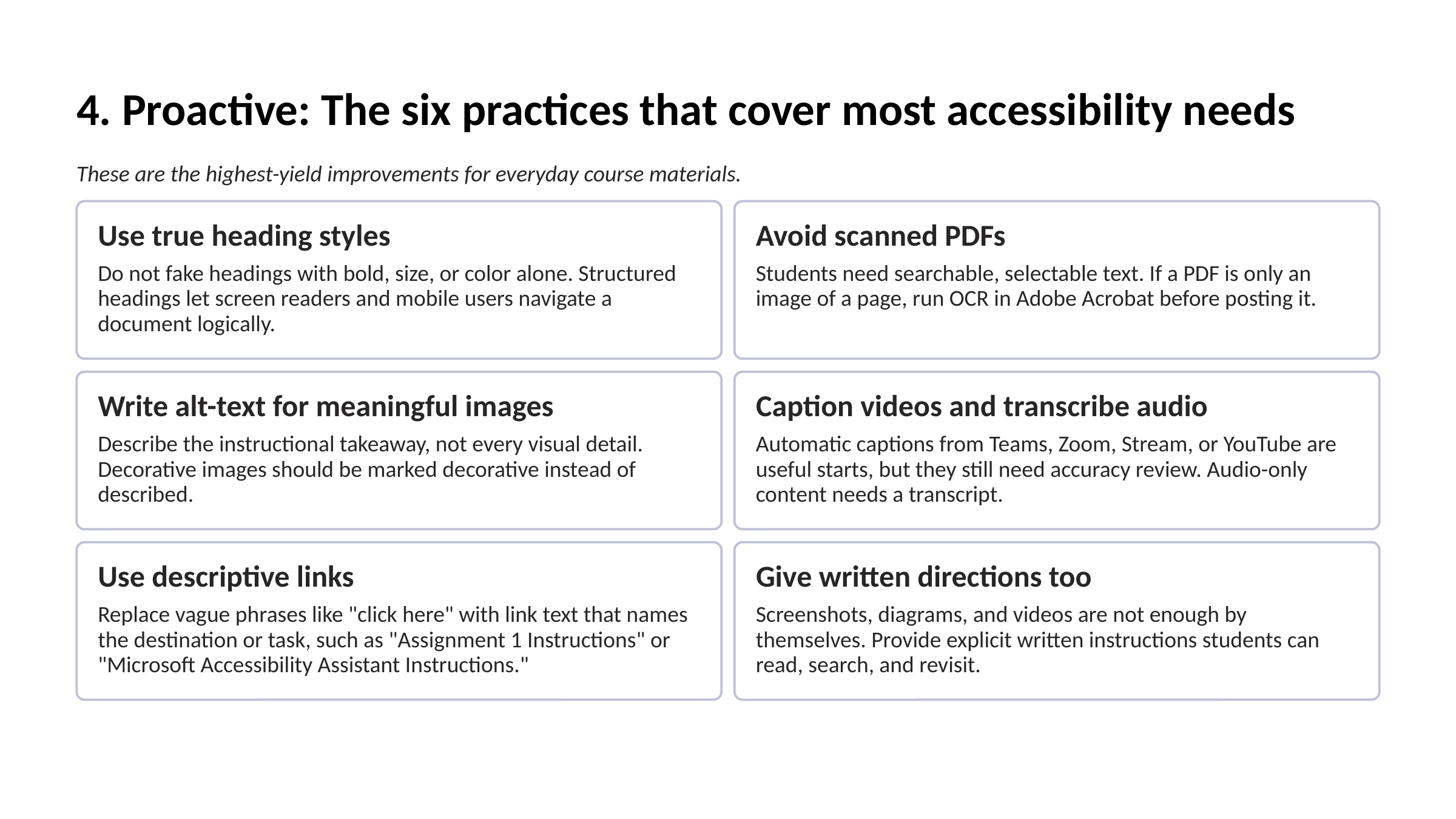

4. Proactive: The six practices that cover most accessibility needs
These are the highest-yield improvements for everyday course materials.

Use true heading styles
Avoid scanned PDFs
Do not fake headings with bold, size, or color alone. Structured headings let screen readers and mobile users navigate a document logically.
Students need searchable, selectable text. If a PDF is only an image of a page, run OCR in Adobe Acrobat before posting it.

Write alt-text for meaningful images
Caption videos and transcribe audio
Describe the instructional takeaway, not every visual detail. Decorative images should be marked decorative instead of described.
Automatic captions from Teams, Zoom, Stream, or YouTube are useful starts, but they still need accuracy review. Audio-only content needs a transcript.

Use descriptive links
Give written directions too
Replace vague phrases like "click here" with link text that names the destination or task, such as "Assignment 1 Instructions" or "Microsoft Accessibility Assistant Instructions."
Screenshots, diagrams, and videos are not enough by themselves. Provide explicit written instructions students can read, search, and revisit.